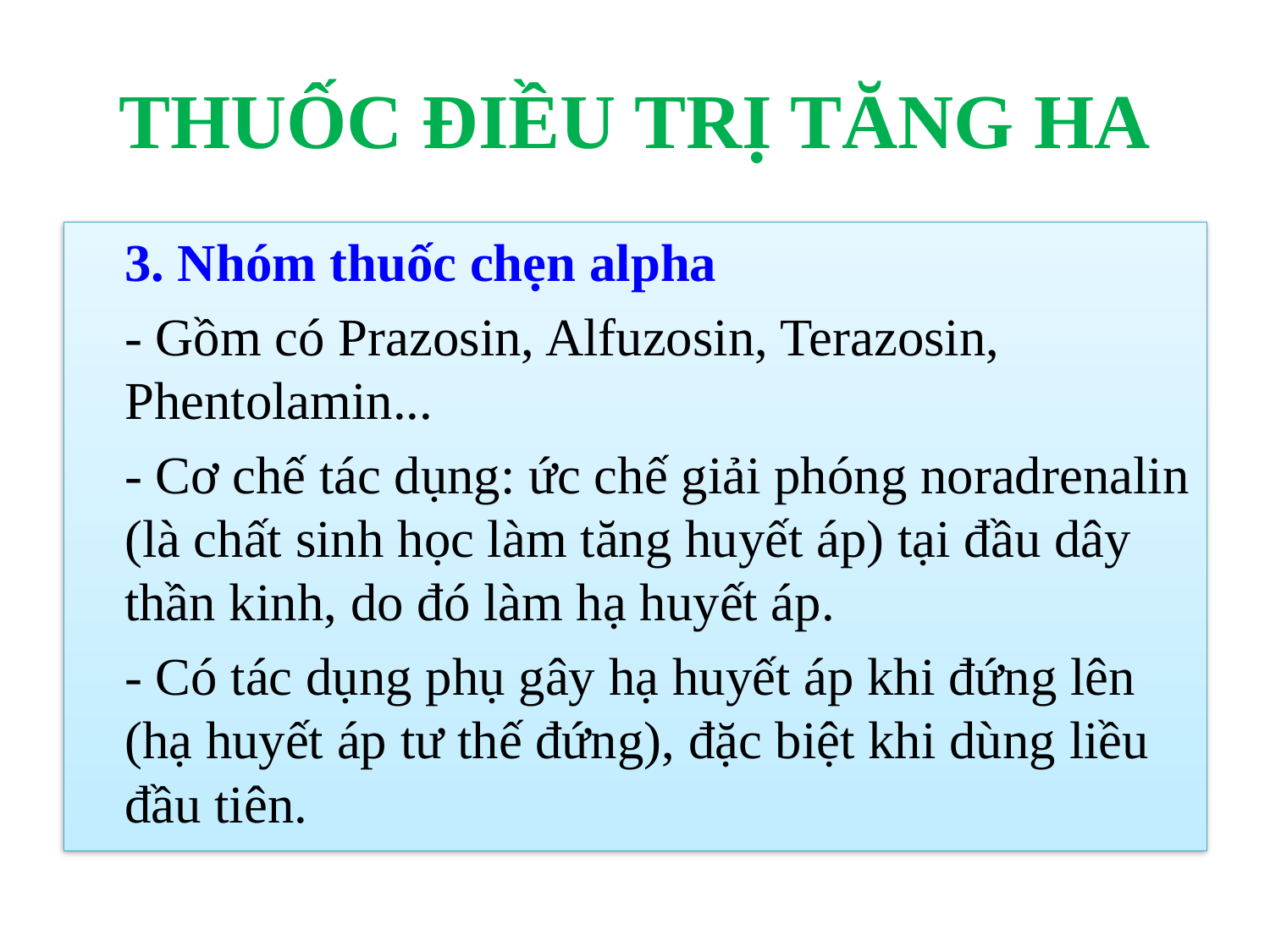

# THUỐC ĐIỀU TRỊ TĂNG HA
	3. Nhóm thuốc chẹn alpha
	- Gồm có Prazosin, Alfuzosin, Terazosin, Phentolamin...
	- Cơ chế tác dụng: ức chế giải phóng noradrenalin (là chất sinh học làm tăng huyết áp) tại đầu dây thần kinh, do đó làm hạ huyết áp.
	- Có tác dụng phụ gây hạ huyết áp khi đứng lên (hạ huyết áp tư thế đứng), đặc biệt khi dùng liều đầu tiên.